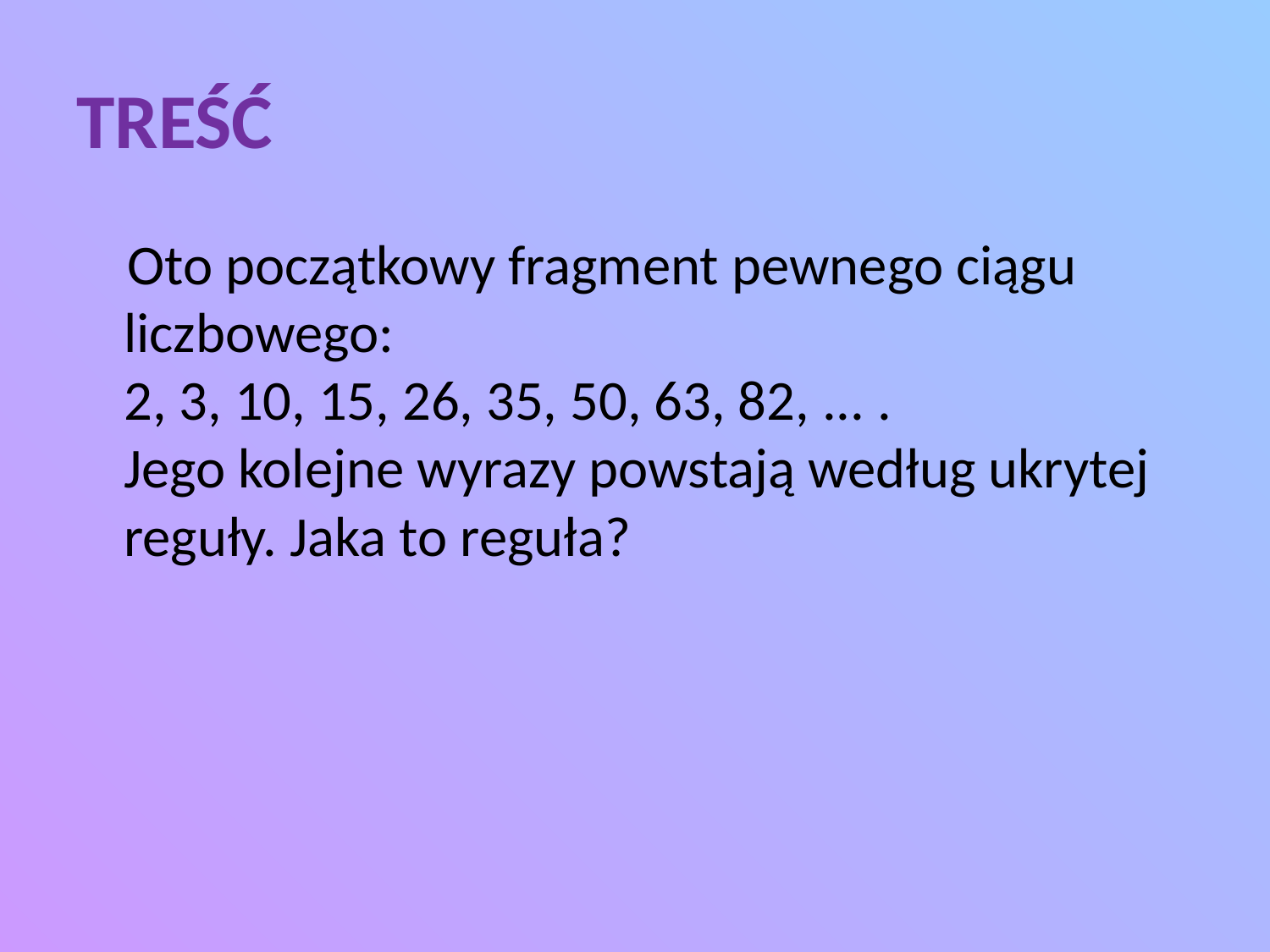

# TREŚĆ
    Oto początkowy fragment pewnego ciągu liczbowego:
2, 3, 10, 15, 26, 35, 50, 63, 82, ... .
Jego kolejne wyrazy powstają według ukrytej reguły. Jaka to reguła?